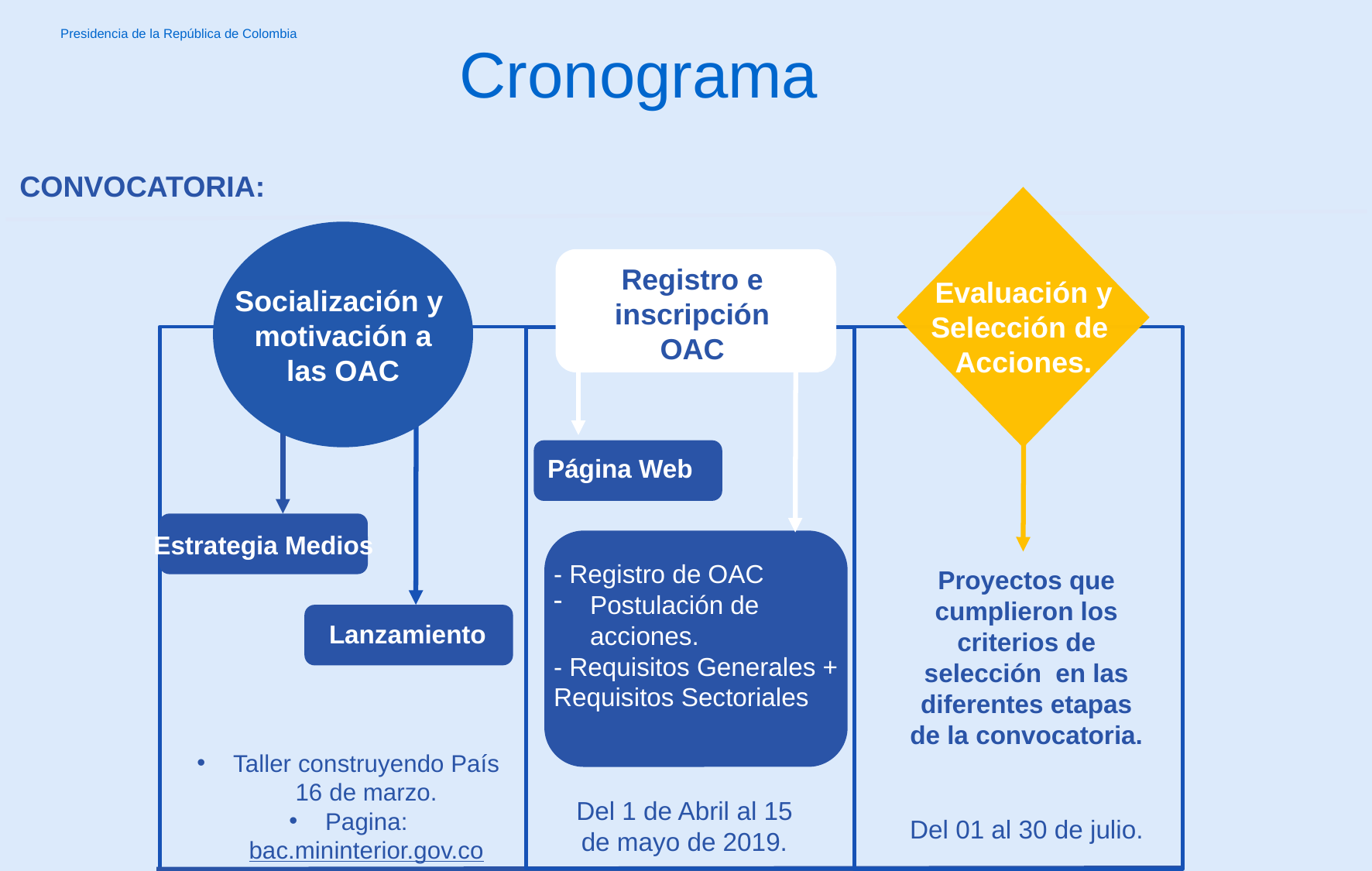

# Cronograma
CONVOCATORIA:

Registro e inscripción OAC
Evaluación y Selección de
Acciones.
Socialización y  motivación a las OAC

Página Web

Estrategia Medios

- Registro de OAC
Postulación de acciones.
- Requisitos Generales + Requisitos Sectoriales
Proyectos que cumplieron los criterios de selección  en las diferentes etapas de la convocatoria.

Lanzamiento

Taller construyendo País 16 de marzo.
Pagina: bac.mininterior.gov.co
Del 1 de Abril al 15 de mayo de 2019.
Del 01 al 30 de julio.